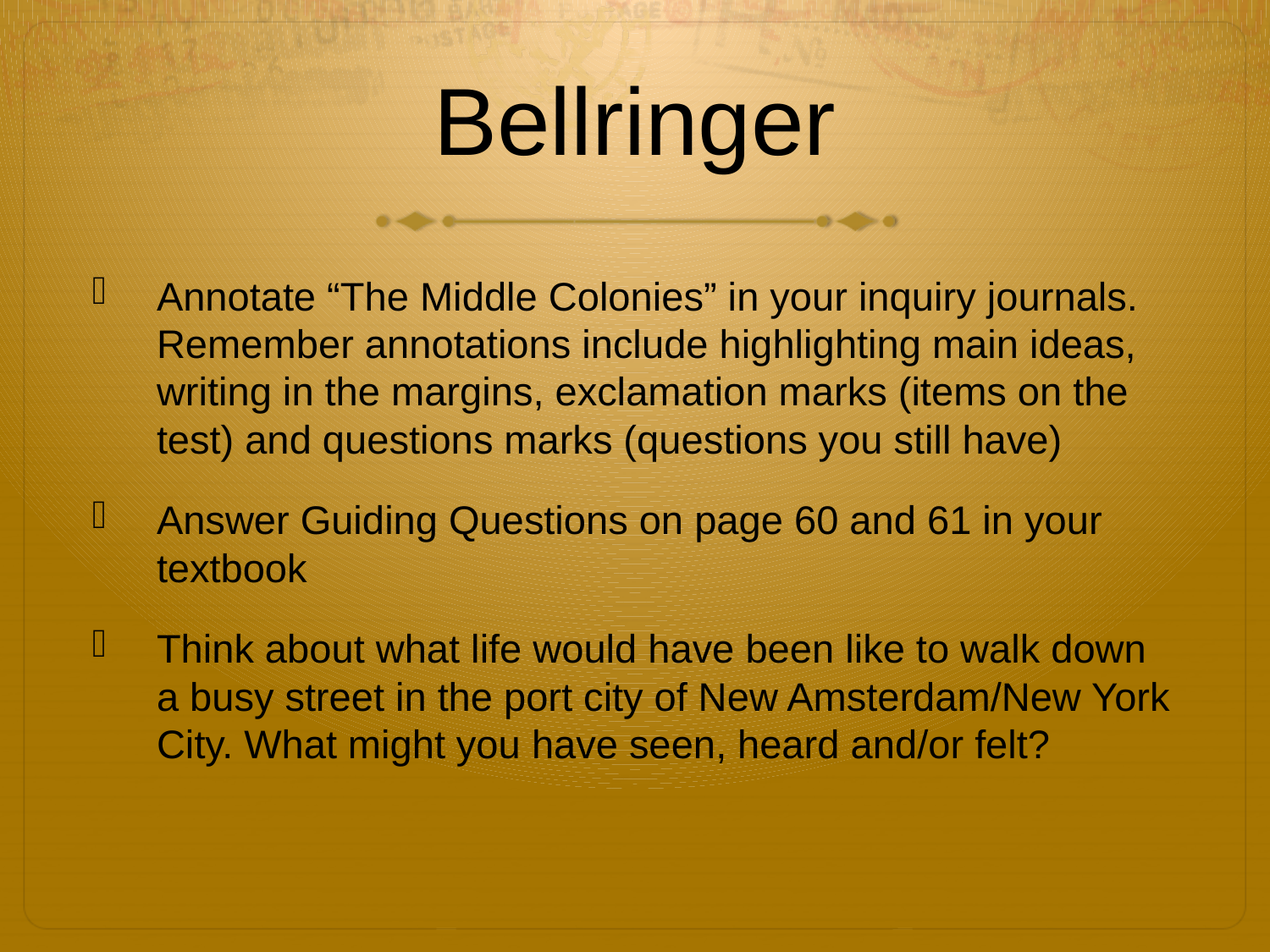

# Bellringer
Annotate “The Middle Colonies” in your inquiry journals. Remember annotations include highlighting main ideas, writing in the margins, exclamation marks (items on the test) and questions marks (questions you still have)
Answer Guiding Questions on page 60 and 61 in your textbook
Think about what life would have been like to walk down a busy street in the port city of New Amsterdam/New York City. What might you have seen, heard and/or felt?